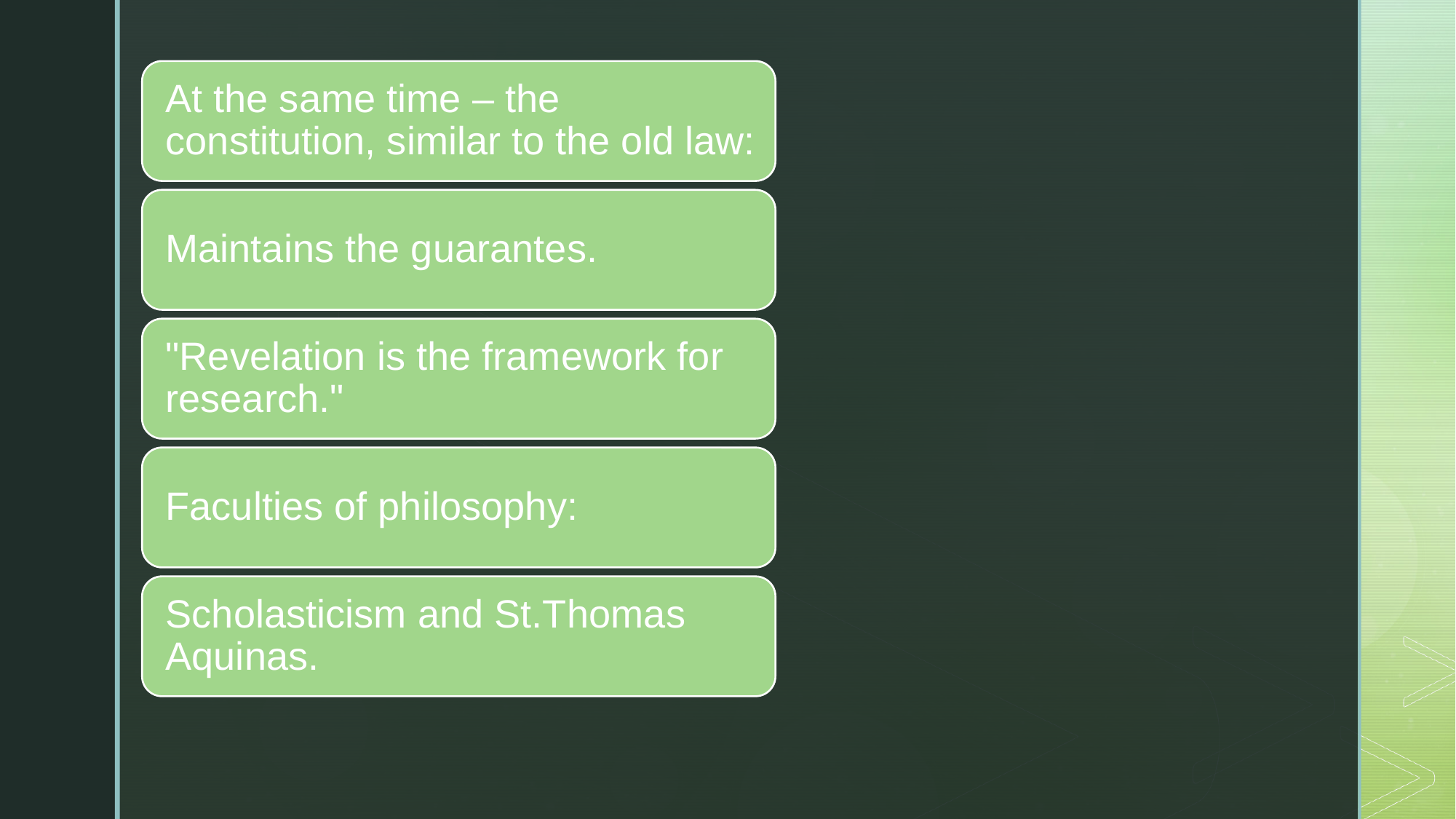

At the same time – the constitution, similar to the old law:
Maintains the guarantes.
"Revelation is the framework for research."
Faculties of philosophy:
Scholasticism and St.Thomas Aquinas.